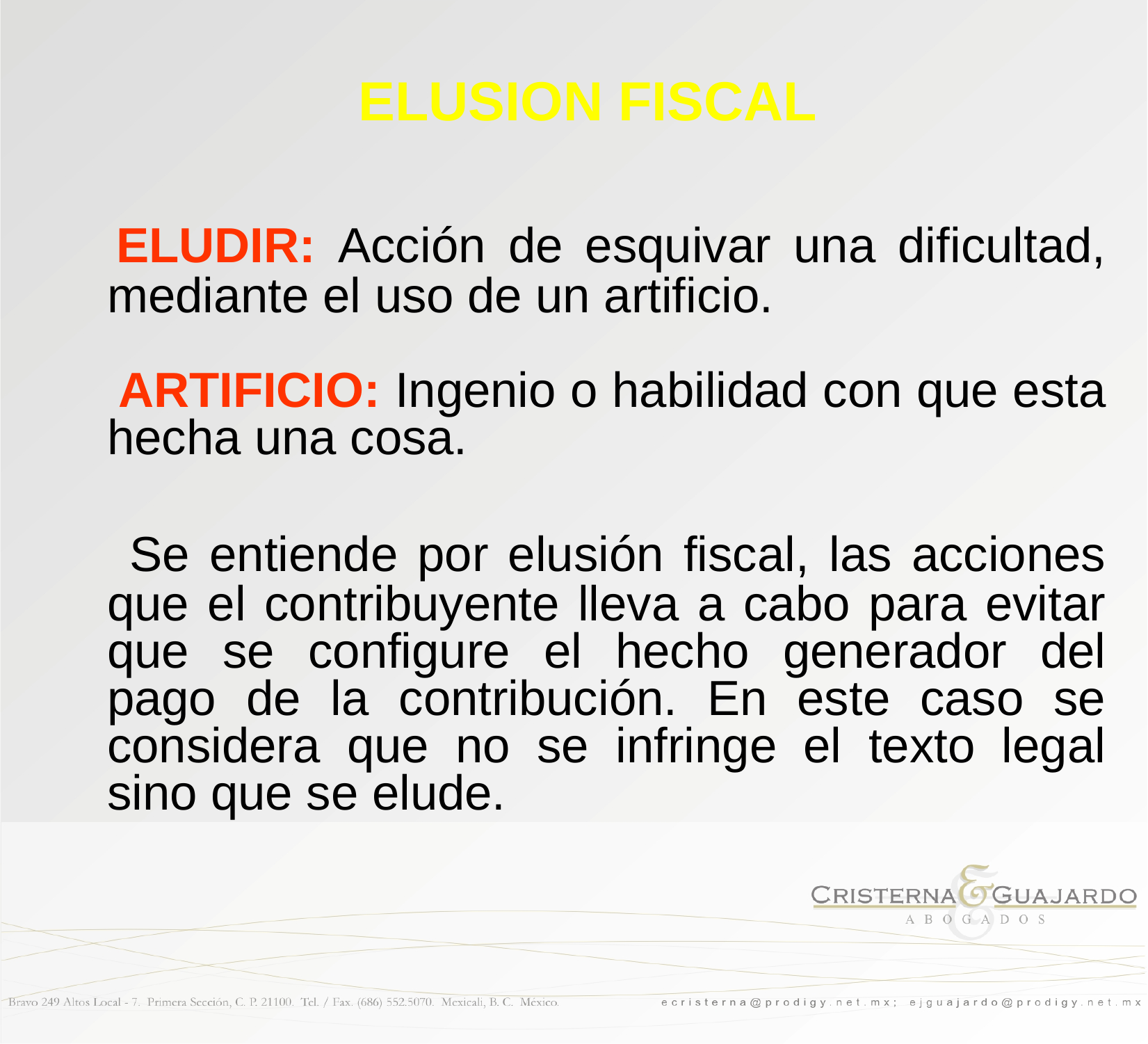

# ELUSION FISCAL
 	ELUDIR: Acción de esquivar una dificultad, mediante el uso de un artificio.

    ARTIFICIO: Ingenio o habilidad con que esta hecha una cosa.

   Se entiende por elusión fiscal, las acciones que el contribuyente lleva a cabo para evitar que se configure el hecho generador del pago de la contribución. En este caso se considera que no se infringe el texto legal sino que se elude.